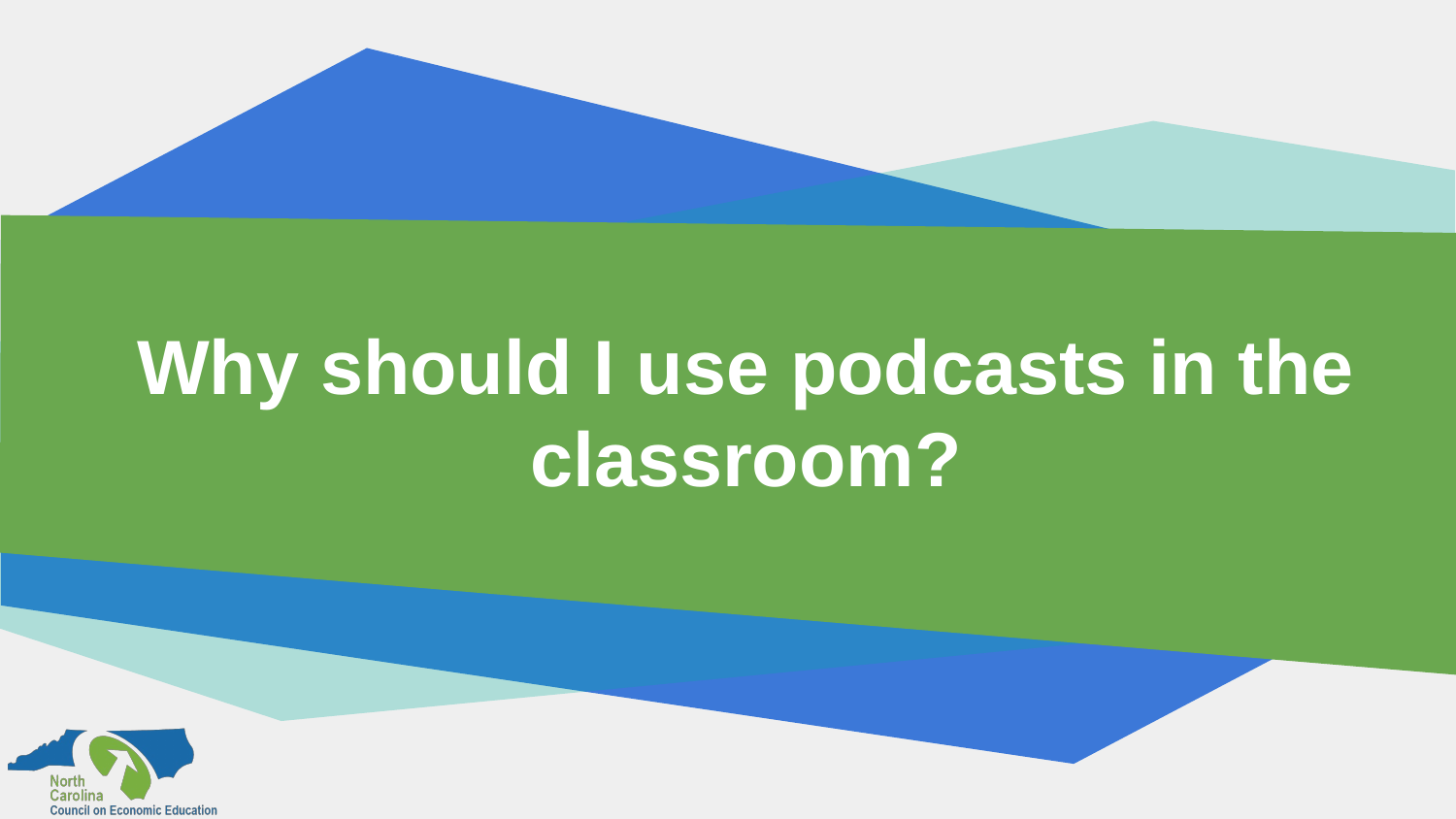

# Why should I use podcasts in the classroom?